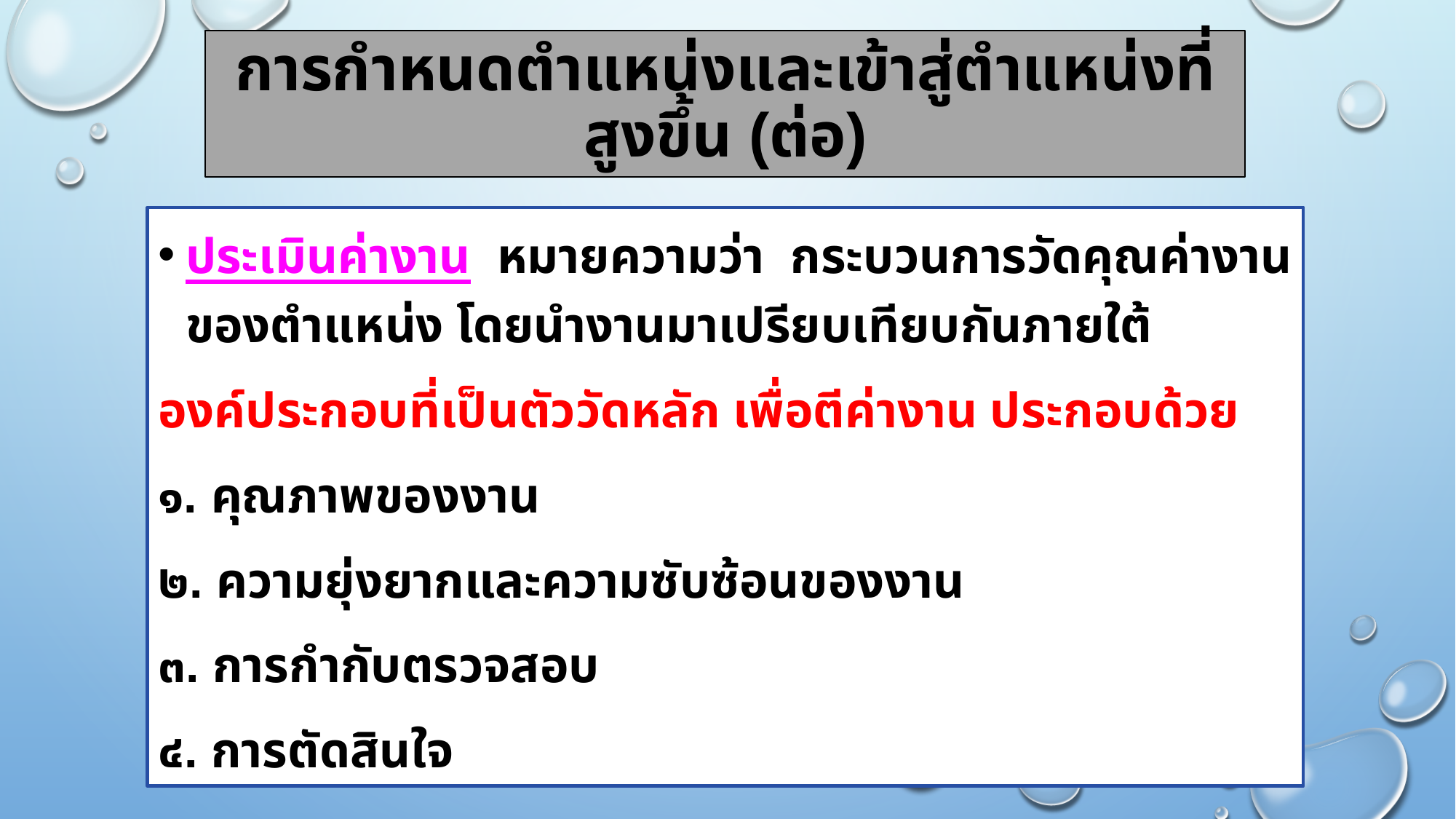

# การกำหนดตำแหน่งและเข้าสู่ตำแหน่งที่สูงขึ้น (ต่อ)
ประเมินค่างาน หมายความว่า กระบวนการวัดคุณค่างานของตำแหน่ง โดยนำงานมาเปรียบเทียบกันภายใต้
องค์ประกอบที่เป็นตัววัดหลัก เพื่อตีค่างาน ประกอบด้วย
๑. คุณภาพของงาน
๒. ความยุ่งยากและความซับซ้อนของงาน
๓. การกำกับตรวจสอบ
๔. การตัดสินใจ